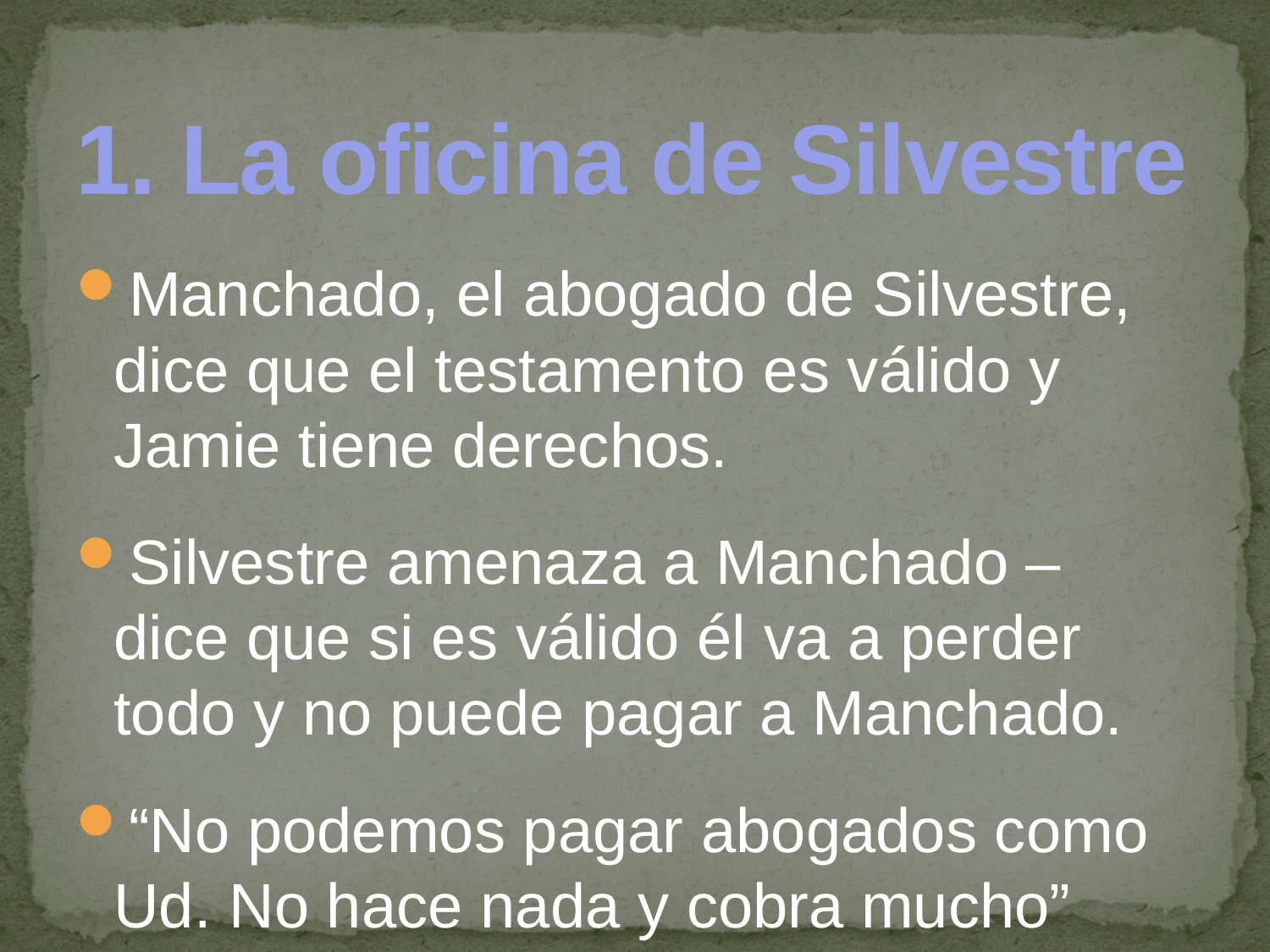

# 1. La oficina de Silvestre
Manchado, el abogado de Silvestre, dice que el testamento es válido y Jamie tiene derechos.
Silvestre amenaza a Manchado – dice que si es válido él va a perder todo y no puede pagar a Manchado.
“No podemos pagar abogados como Ud. No hace nada y cobra mucho”